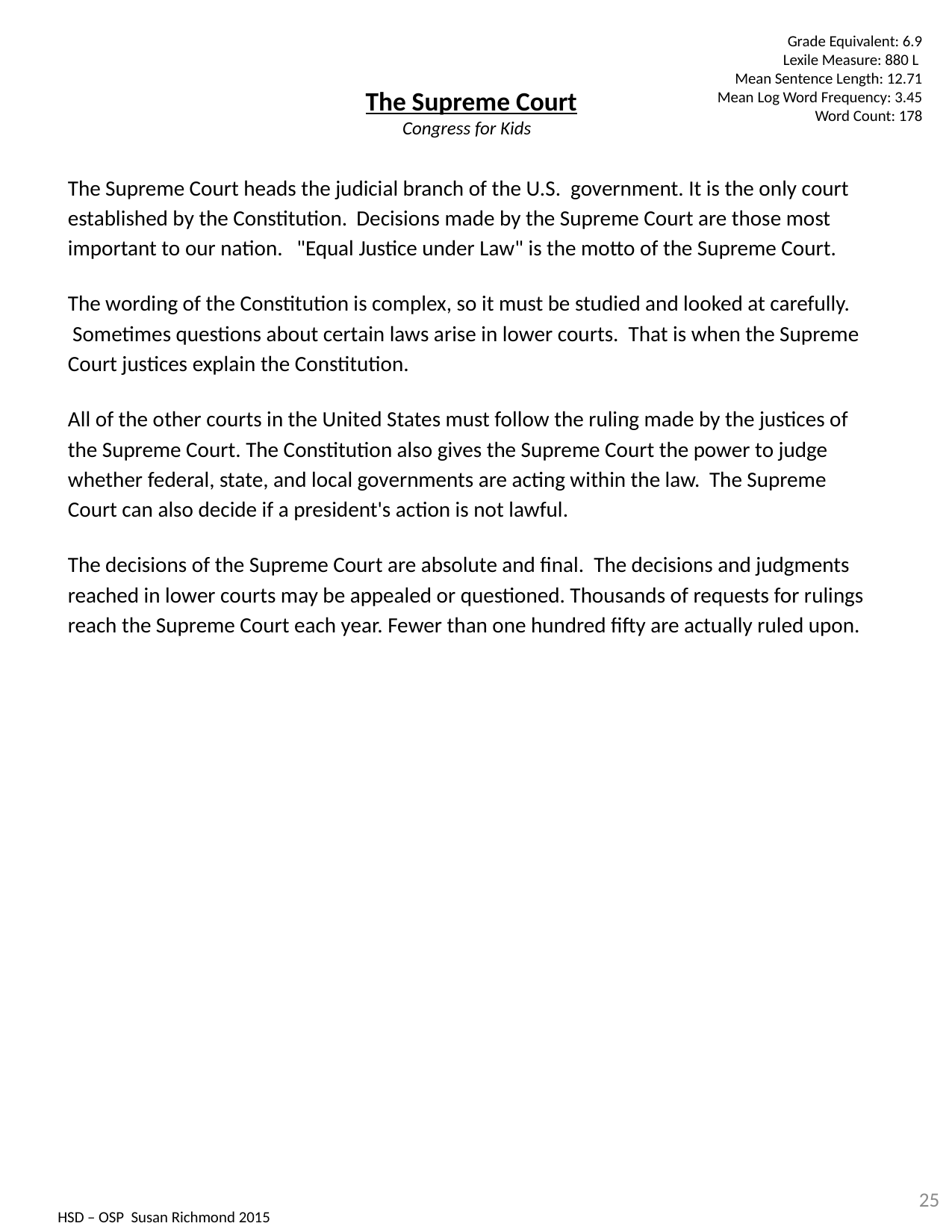

Grade Equivalent: 6.9
Lexile Measure: 880 L
Mean Sentence Length: 12.71
Mean Log Word Frequency: 3.45
Word Count: 178
The Supreme Court
Congress for Kids

The Supreme Court heads the judicial branch of the U.S.  government. It is the only court established by the Constitution.  Decisions made by the Supreme Court are those most important to our nation.   "Equal Justice under Law" is the motto of the Supreme Court.

The wording of the Constitution is complex, so it must be studied and looked at carefully.
 Sometimes questions about certain laws arise in lower courts.  That is when the Supreme Court justices explain the Constitution.

All of the other courts in the United States must follow the ruling made by the justices of the Supreme Court. The Constitution also gives the Supreme Court the power to judge whether federal, state, and local governments are acting within the law.  The Supreme Court can also decide if a president's action is not lawful.

The decisions of the Supreme Court are absolute and final.  The decisions and judgments reached in lower courts may be appealed or questioned. Thousands of requests for rulings reach the Supreme Court each year. Fewer than one hundred fifty are actually ruled upon.

25